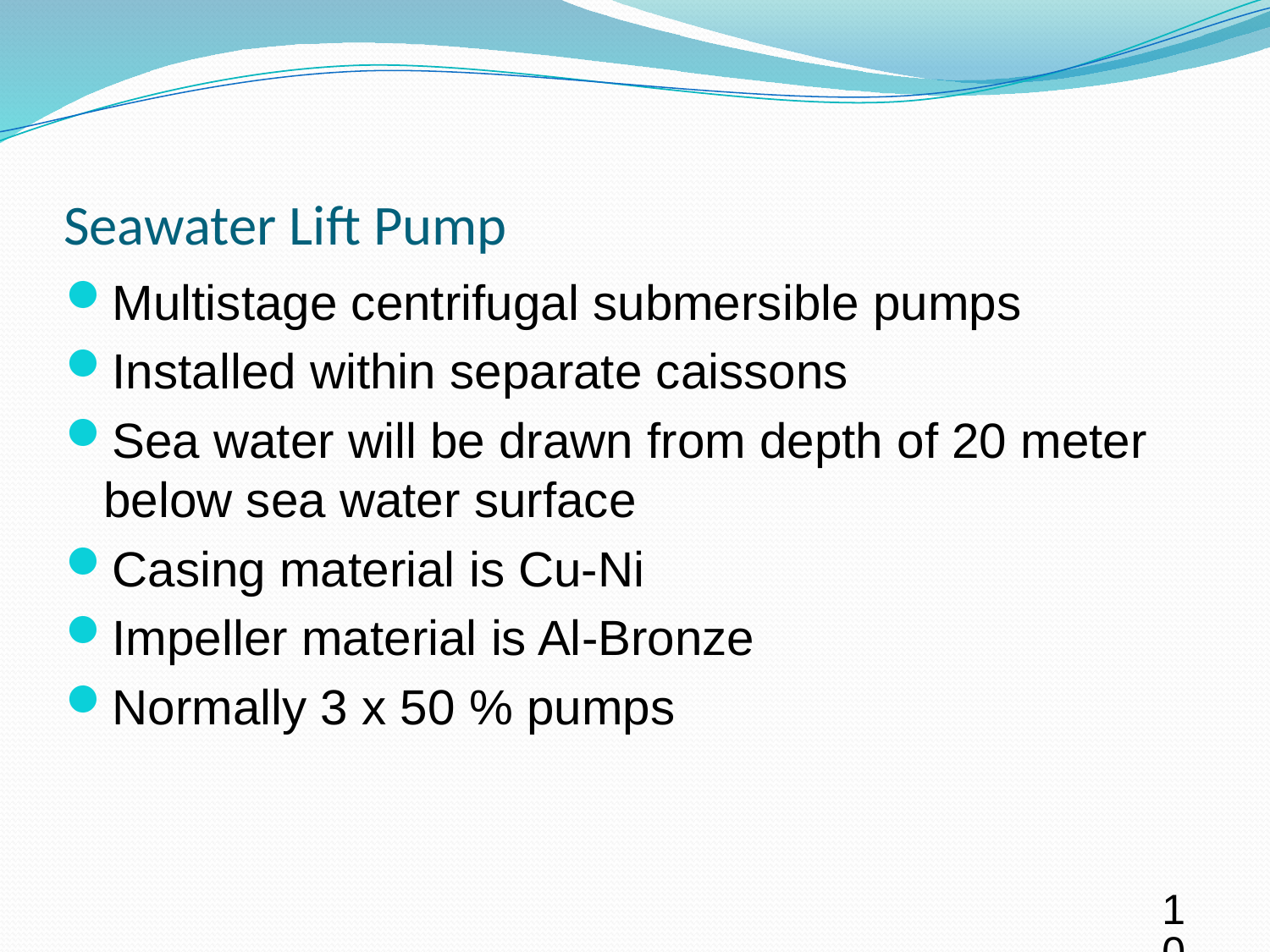

# Seawater Lift Pump
Multistage centrifugal submersible pumps
Installed within separate caissons
Sea water will be drawn from depth of 20 meter below sea water surface
Casing material is Cu-Ni
Impeller material is Al-Bronze
Normally 3 x 50 % pumps
10